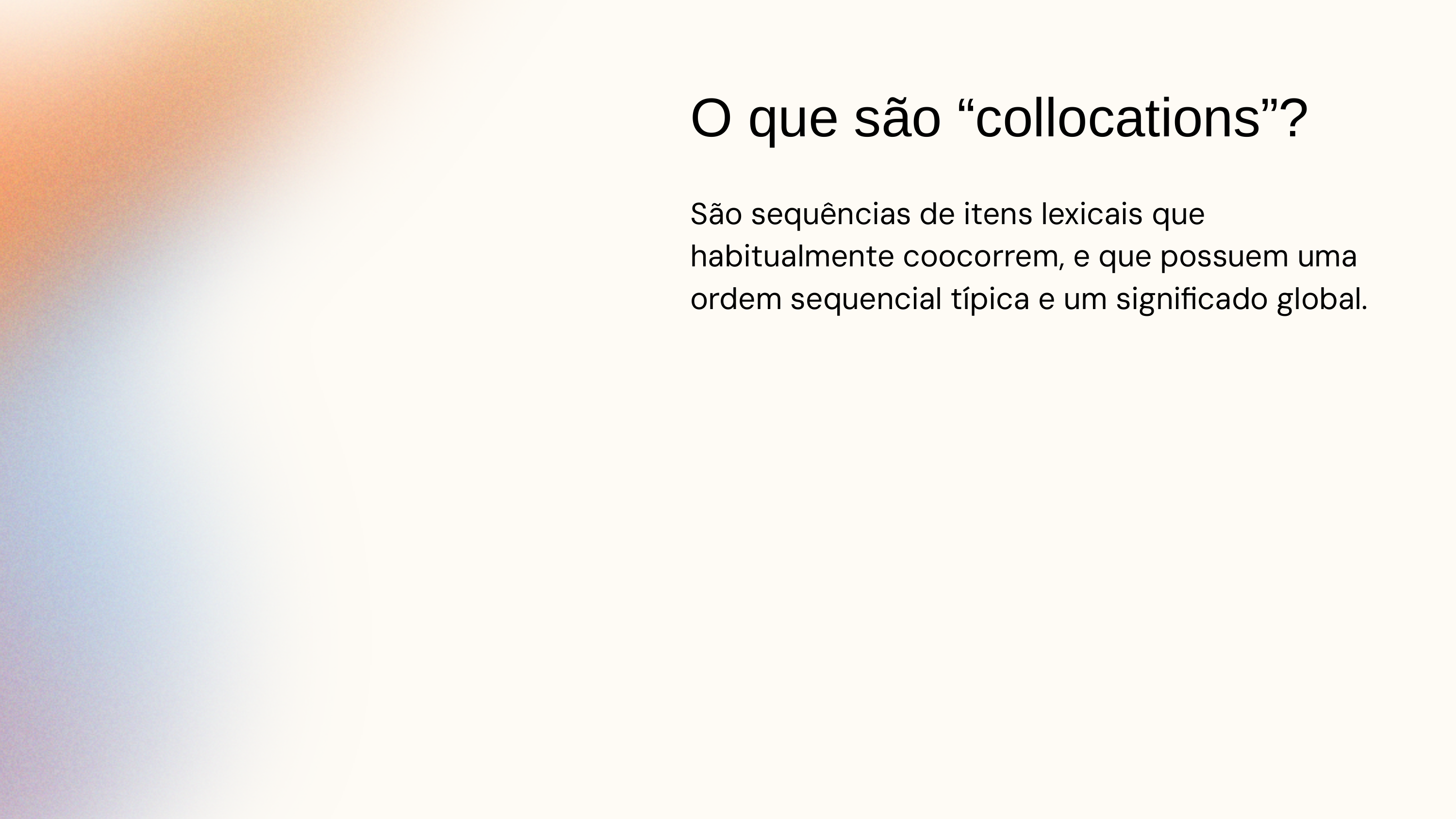

O que são “collocations”?
São sequências de itens lexicais que habitualmente coocorrem, e que possuem uma ordem sequencial típica e um significado global.